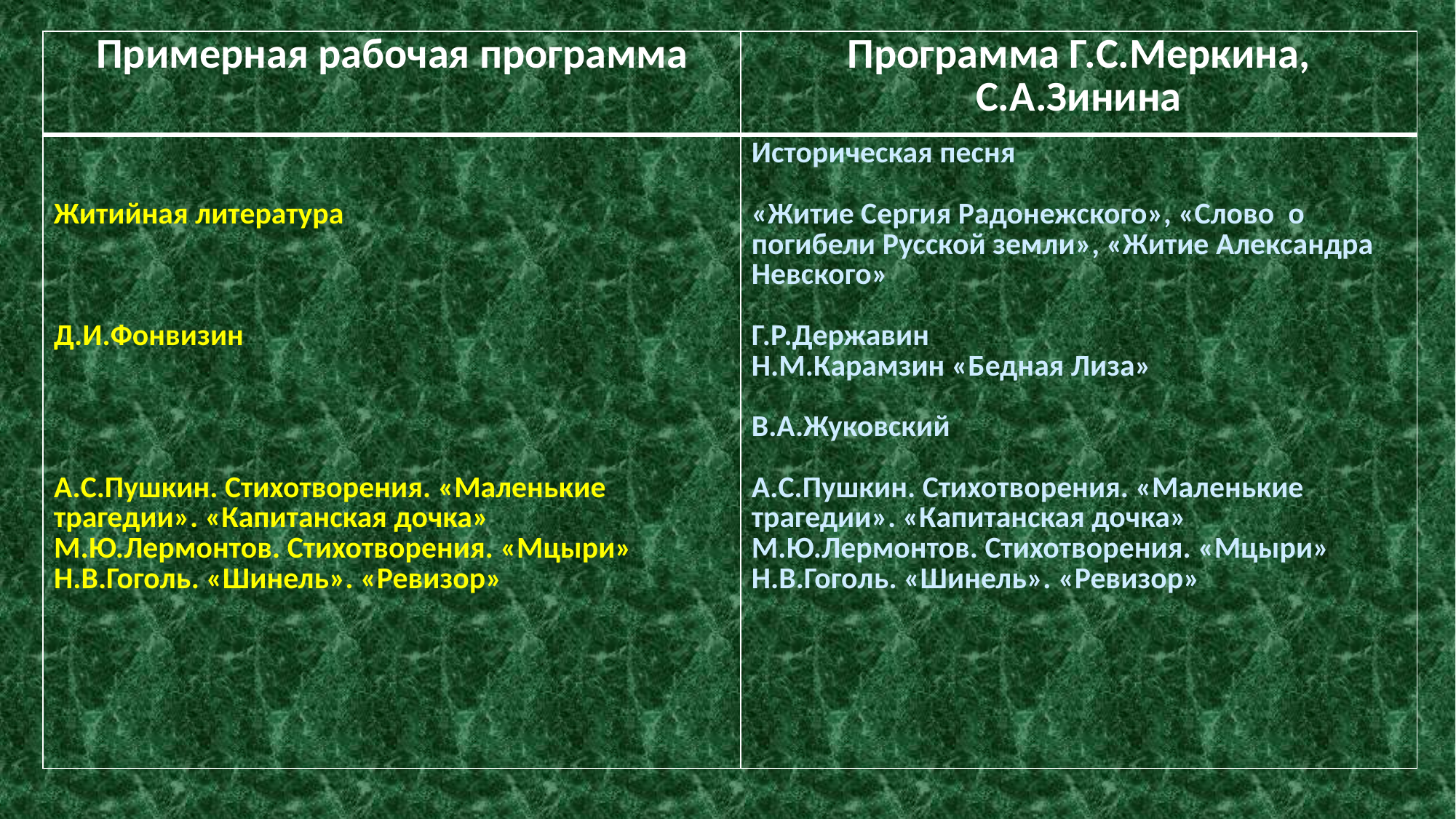

| Примерная рабочая программа | Программа Г.С.Меркина, С.А.Зинина |
| --- | --- |
| Житийная литература Д.И.Фонвизин А.С.Пушкин. Стихотворения. «Маленькие трагедии». «Капитанская дочка» М.Ю.Лермонтов. Стихотворения. «Мцыри» Н.В.Гоголь. «Шинель». «Ревизор» | Историческая песня «Житие Сергия Радонежского», «Слово о погибели Русской земли», «Житие Александра Невского» Г.Р.Державин Н.М.Карамзин «Бедная Лиза» В.А.Жуковский А.С.Пушкин. Стихотворения. «Маленькие трагедии». «Капитанская дочка» М.Ю.Лермонтов. Стихотворения. «Мцыри» Н.В.Гоголь. «Шинель». «Ревизор» |
#